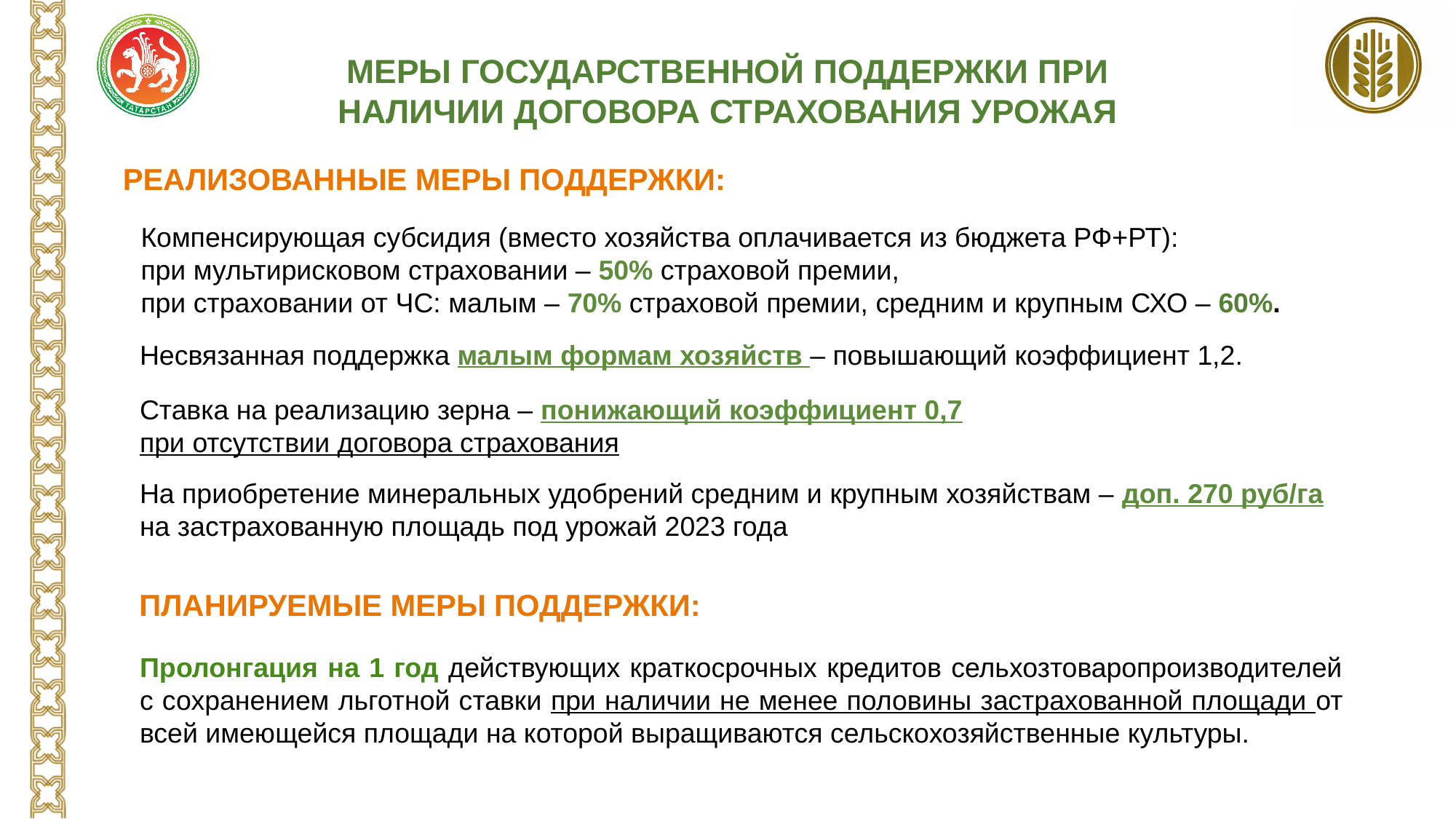

МЕРЫ ГОСУДАРСТВЕННОЙ ПОДДЕРЖКИ ПРИ НАЛИЧИИ ДОГОВОРА СТРАХОВАНИЯ УРОЖАЯ
РЕАЛИЗОВАННЫЕ МЕРЫ ПОДДЕРЖКИ:
Компенсирующая субсидия (вместо хозяйства оплачивается из бюджета РФ+РТ):
при мультирисковом страховании – 50% страховой премии,
при страховании от ЧС: малым – 70% страховой премии, средним и крупным СХО – 60%.
Несвязанная поддержка малым формам хозяйств – повышающий коэффициент 1,2.
Ставка на реализацию зерна – понижающий коэффициент 0,7
при отсутствии договора страхования
На приобретение минеральных удобрений средним и крупным хозяйствам – доп. 270 руб/га на застрахованную площадь под урожай 2023 года
ПЛАНИРУЕМЫЕ МЕРЫ ПОДДЕРЖКИ:
Пролонгация на 1 год действующих краткосрочных кредитов сельхозтоваропроизводителей с сохранением льготной ставки при наличии не менее половины застрахованной площади от всей имеющейся площади на которой выращиваются сельскохозяйственные культуры.